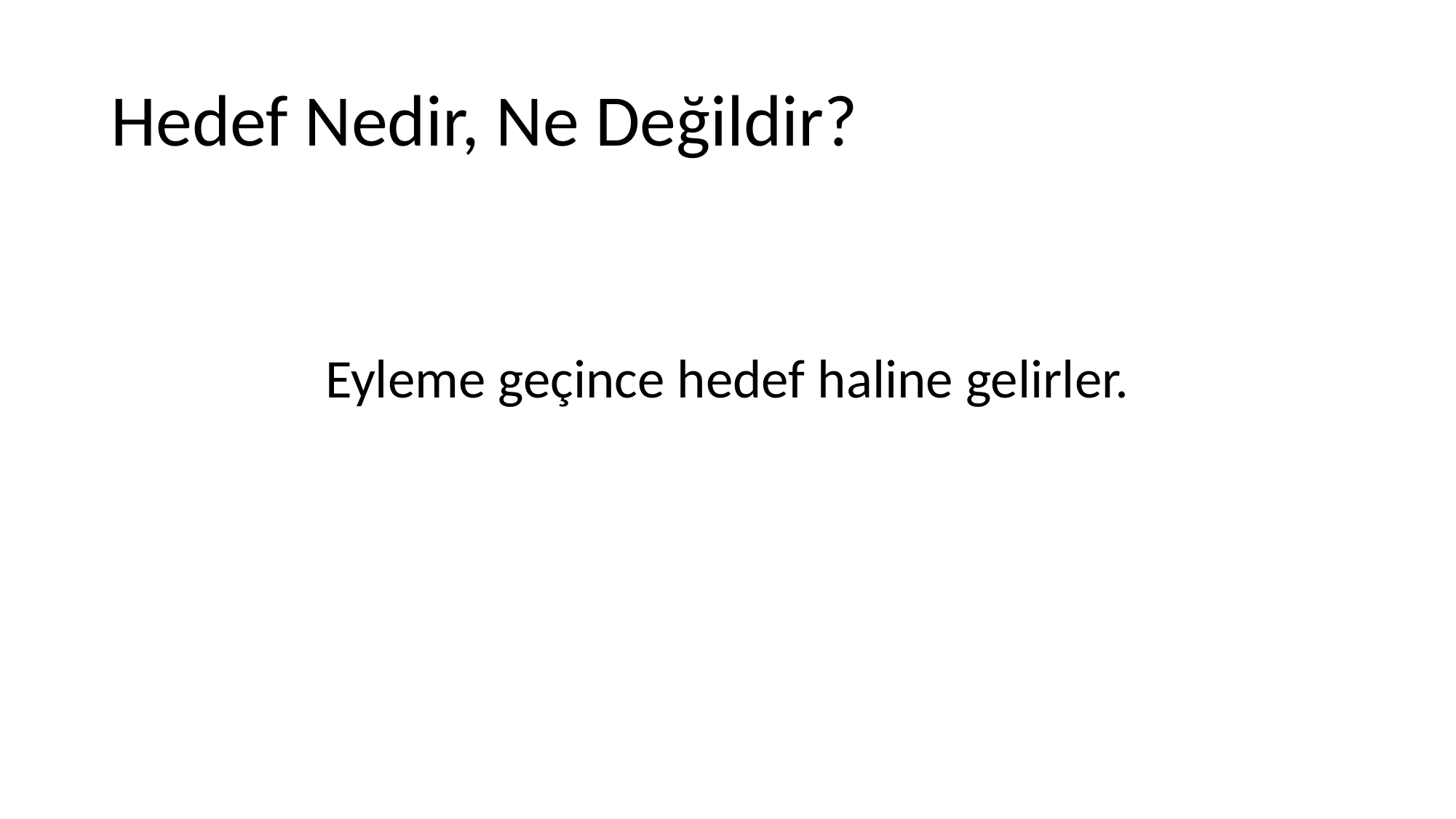

# Hedef Nedir, Ne Değildir?

Eyleme geçince hedef haline gelirler.